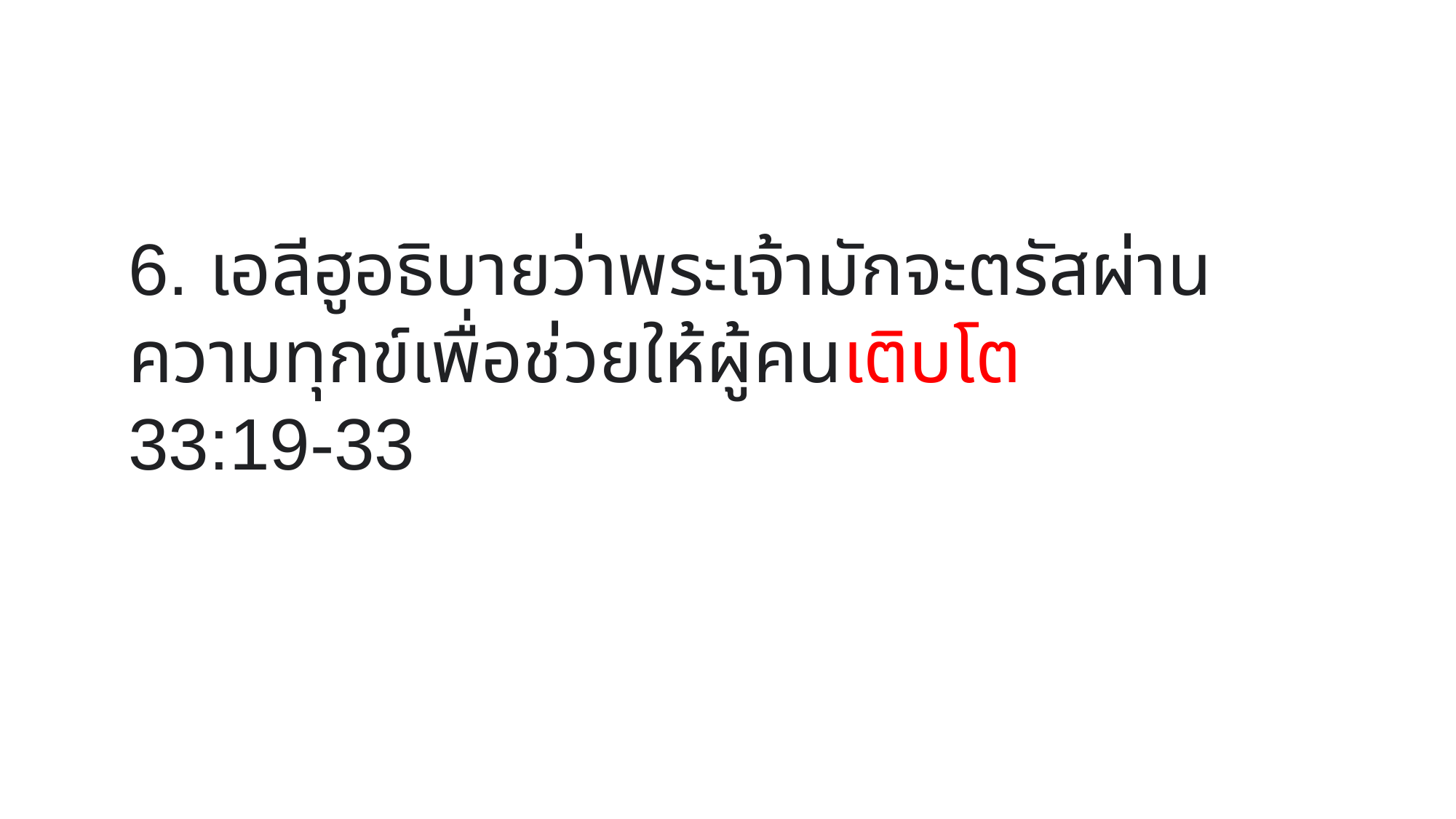

6. เอลีฮูอธิบายว่าพระเจ้ามักจะตรัสผ่านความทุกข์เพื่อช่วยให้ผู้คนเติบโต
33:19-33